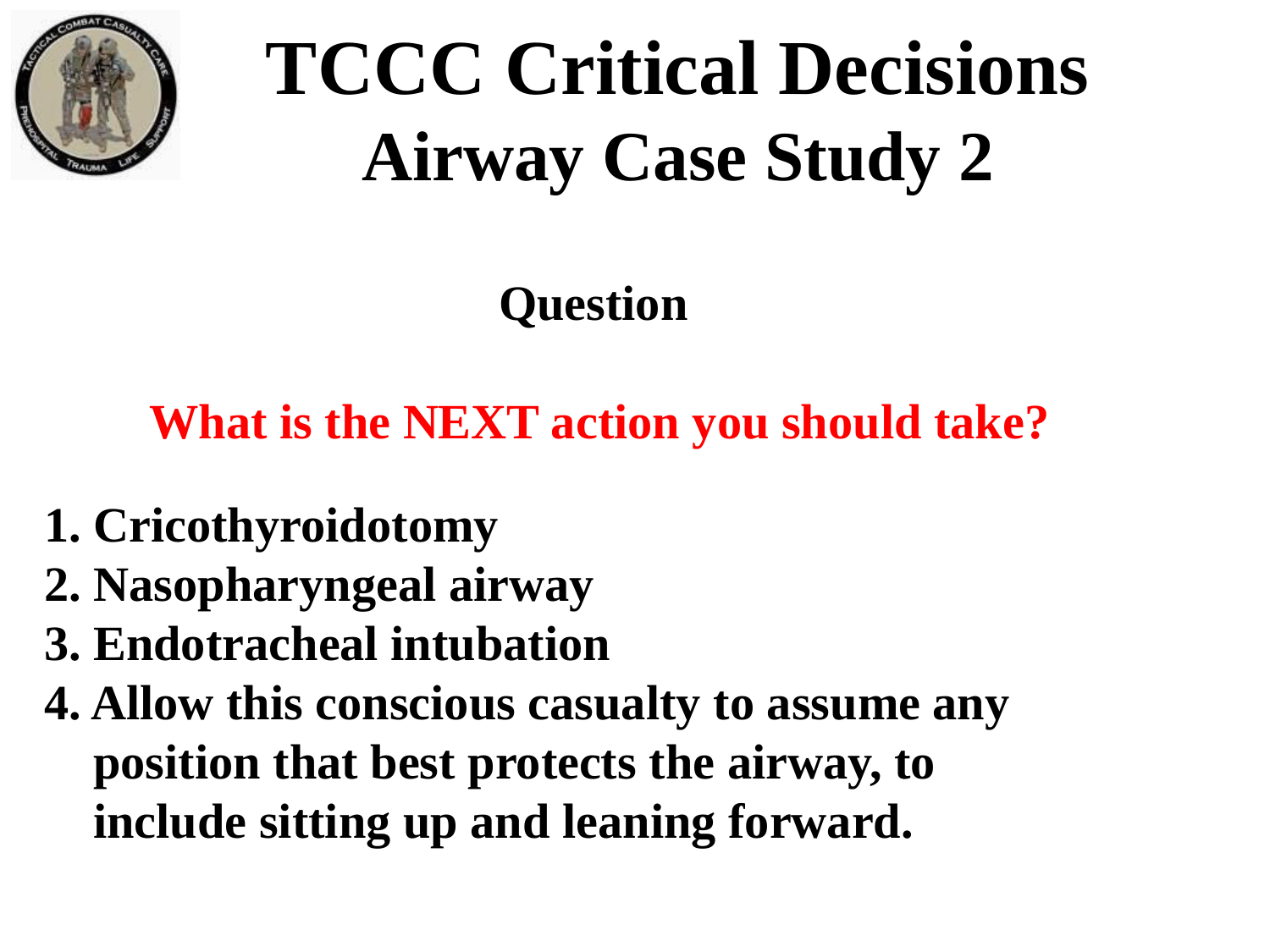

TCCC Critical Decisions
Airway Case Study 2
Question

What is the NEXT action you should take?

1. Cricothyroidotomy
2. Nasopharyngeal airway
3. Endotracheal intubation
4. Allow this conscious casualty to assume any
    position that best protects the airway, to
    include sitting up and leaning forward.